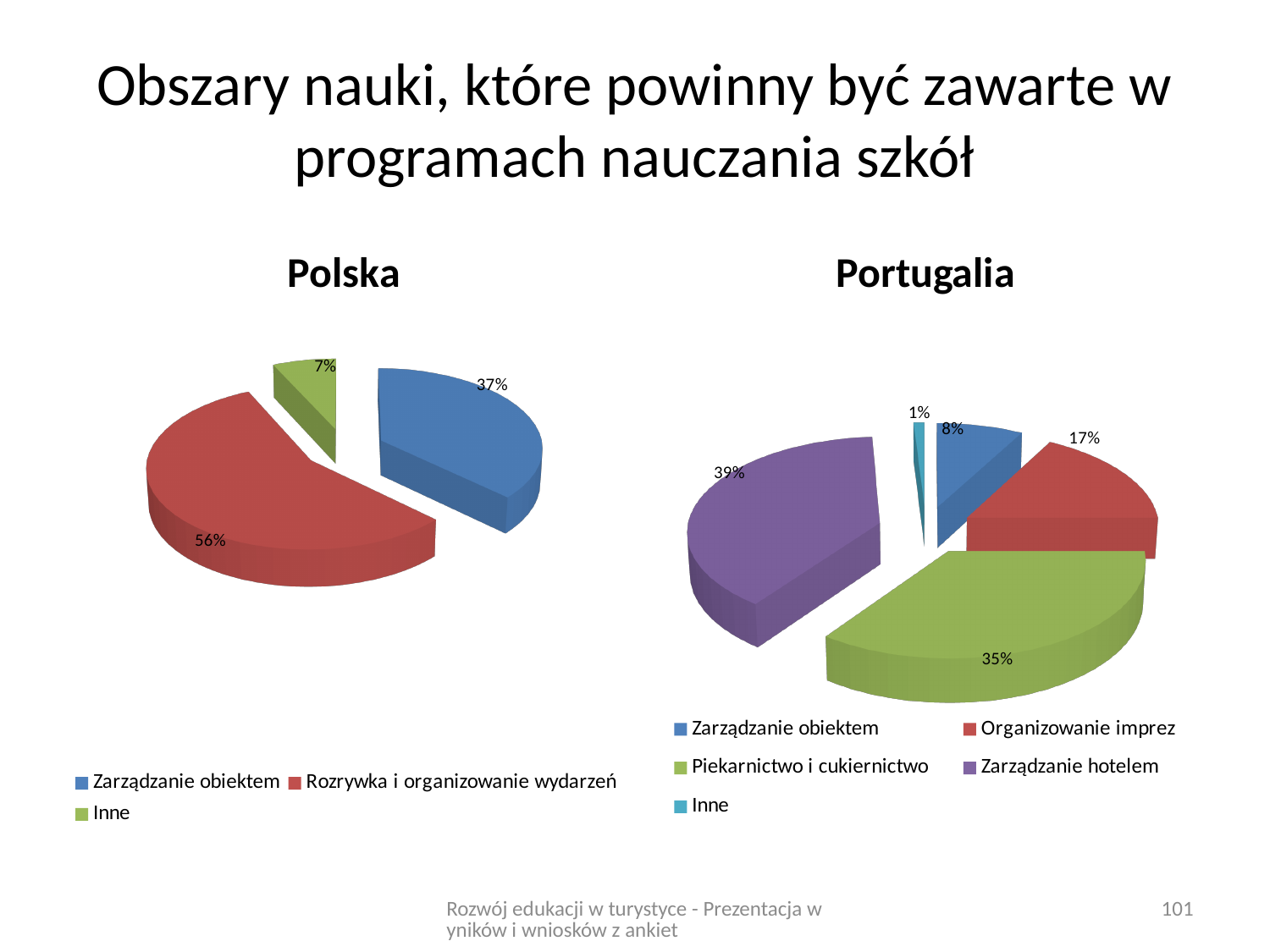

# Obszary nauki, które powinny być zawarte w programach nauczania szkół
Polska
Portugalia

[unsupported chart]

[unsupported chart]

Rozwój edukacji w turystyce - Prezentacja wyników i wniosków z ankiet
101